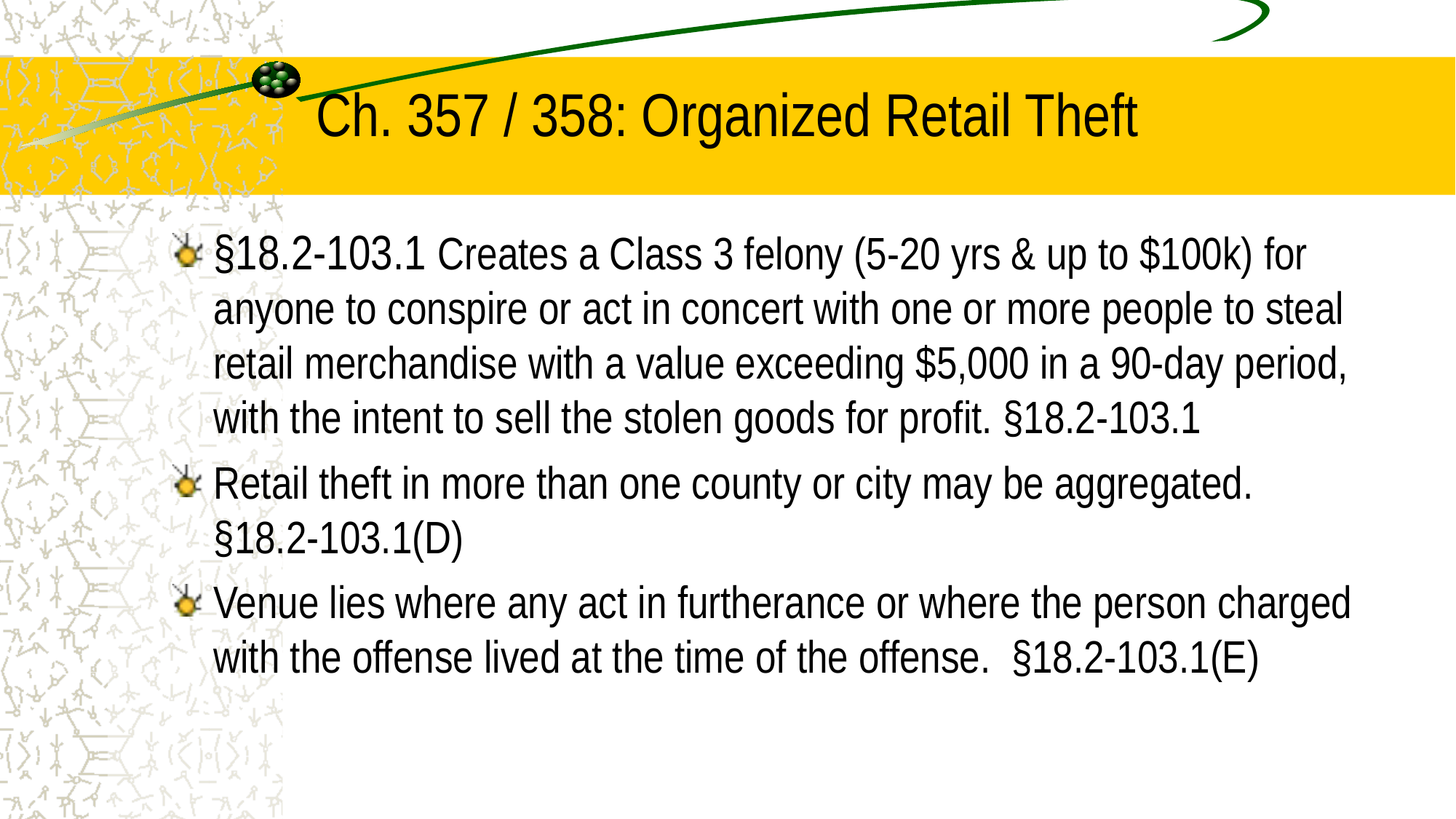

# Ch. 357 / 358: Organized Retail Theft
§18.2-103.1 Creates a Class 3 felony (5-20 yrs & up to $100k) for anyone to conspire or act in concert with one or more people to steal retail merchandise with a value exceeding $5,000 in a 90-day period, with the intent to sell the stolen goods for profit. §18.2-103.1
Retail theft in more than one county or city may be aggregated. §18.2-103.1(D)
Venue lies where any act in furtherance or where the person charged with the offense lived at the time of the offense.  §18.2-103.1(E)